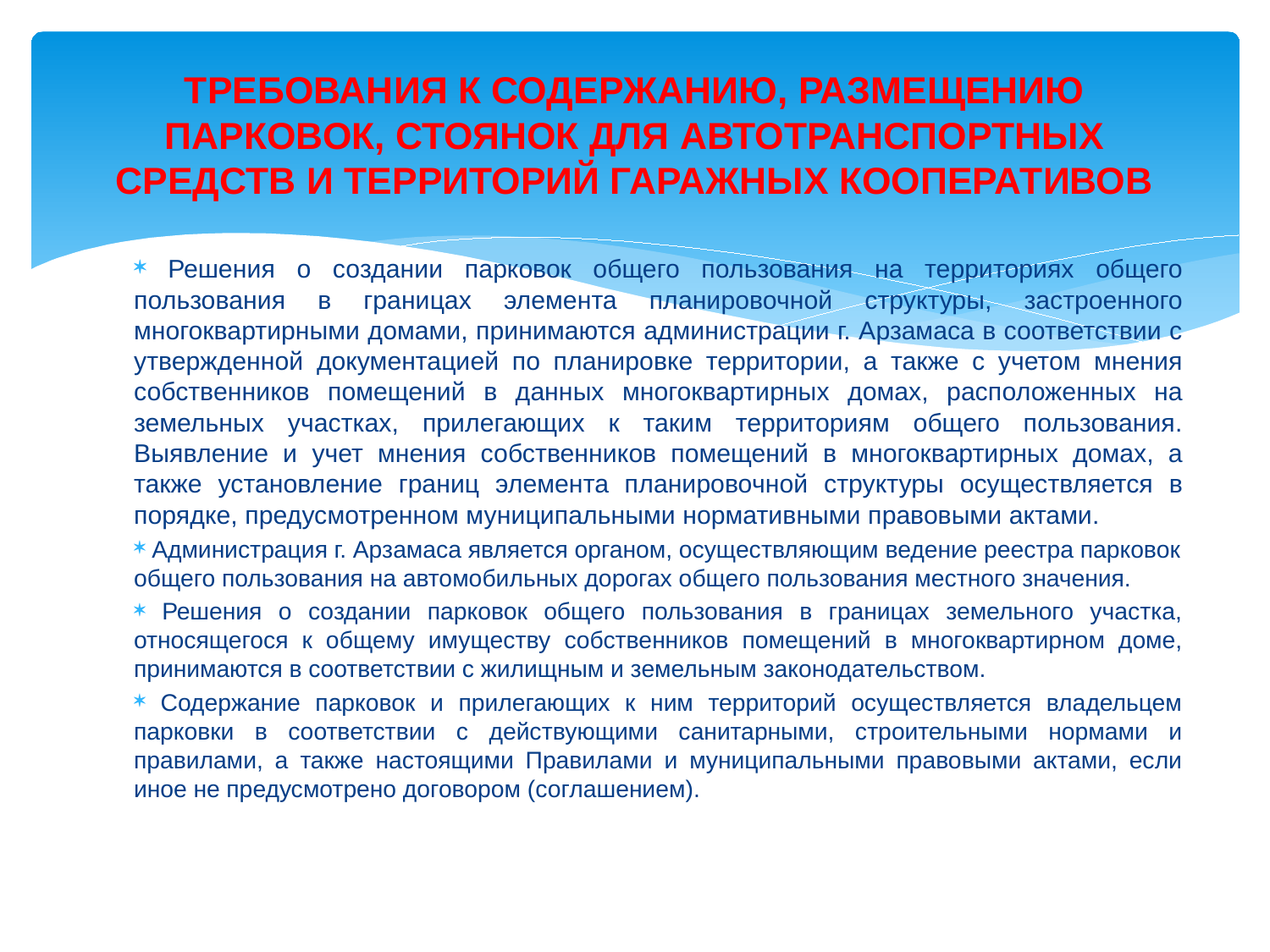

# ТРЕБОВАНИЯ К СОДЕРЖАНИЮ, РАЗМЕЩЕНИЮ ПАРКОВОК, СТОЯНОК ДЛЯ АВТОТРАНСПОРТНЫХ СРЕДСТВ И ТЕРРИТОРИЙ ГАРАЖНЫХ КООПЕРАТИВОВ
 Решения о создании парковок общего пользования на территориях общего пользования в границах элемента планировочной структуры, застроенного многоквартирными домами, принимаются администрации г. Арзамаса в соответствии с утвержденной документацией по планировке территории, а также с учетом мнения собственников помещений в данных многоквартирных домах, расположенных на земельных участках, прилегающих к таким территориям общего пользования. Выявление и учет мнения собственников помещений в многоквартирных домах, а также установление границ элемента планировочной структуры осуществляется в порядке, предусмотренном муниципальными нормативными правовыми актами.
 Администрация г. Арзамаса является органом, осуществляющим ведение реестра парковок общего пользования на автомобильных дорогах общего пользования местного значения.
 Решения о создании парковок общего пользования в границах земельного участка, относящегося к общему имуществу собственников помещений в многоквартирном доме, принимаются в соответствии с жилищным и земельным законодательством.
 Содержание парковок и прилегающих к ним территорий осуществляется владельцем парковки в соответствии с действующими санитарными, строительными нормами и правилами, а также настоящими Правилами и муниципальными правовыми актами, если иное не предусмотрено договором (соглашением).